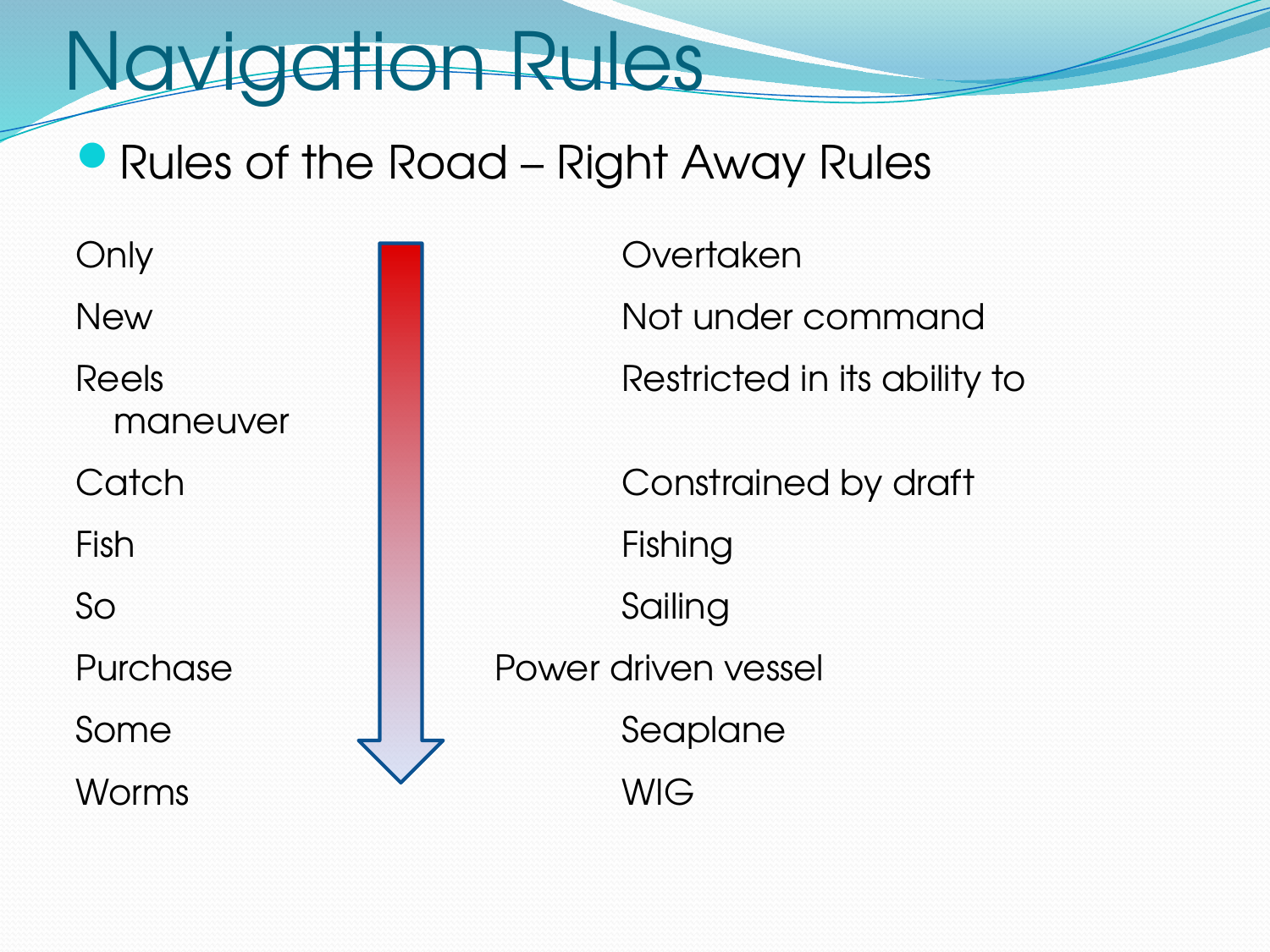

# Navigation Rules
Rules of the Road – Right Away Rules

Only				Overtaken

New				Not under command

Reels				Restricted in its ability to maneuver

Catch				Constrained by draft

Fish				Fishing

So				Sailing

Purchase			Power driven vessel

Some				Seaplane

Worms				WIG